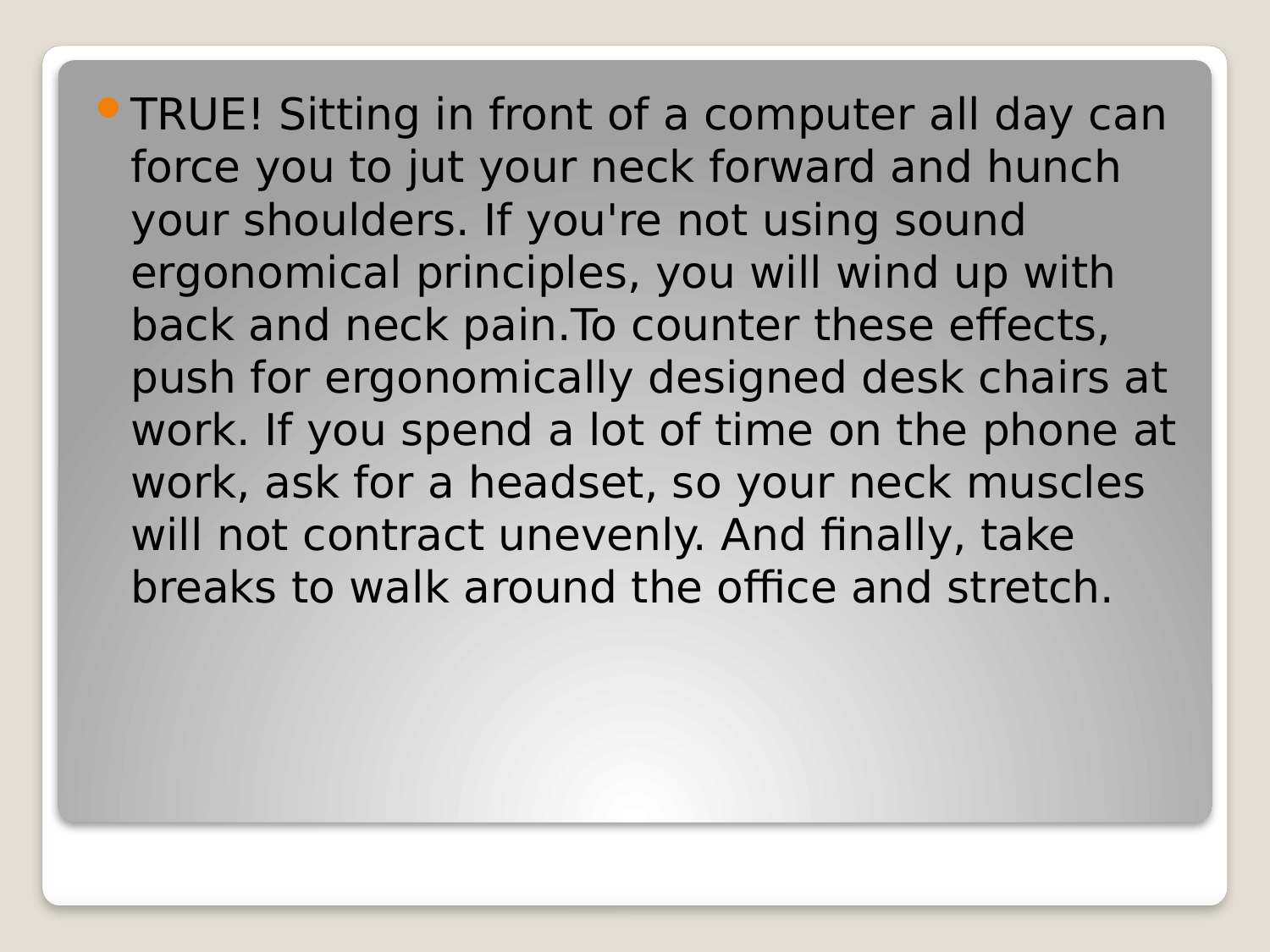

TRUE! Sitting in front of a computer all day can force you to jut your neck forward and hunch your shoulders. If you're not using sound ergonomical principles, you will wind up with back and neck pain.To counter these effects, push for ergonomically designed desk chairs at work. If you spend a lot of time on the phone at work, ask for a headset, so your neck muscles will not contract unevenly. And finally, take breaks to walk around the office and stretch.

#